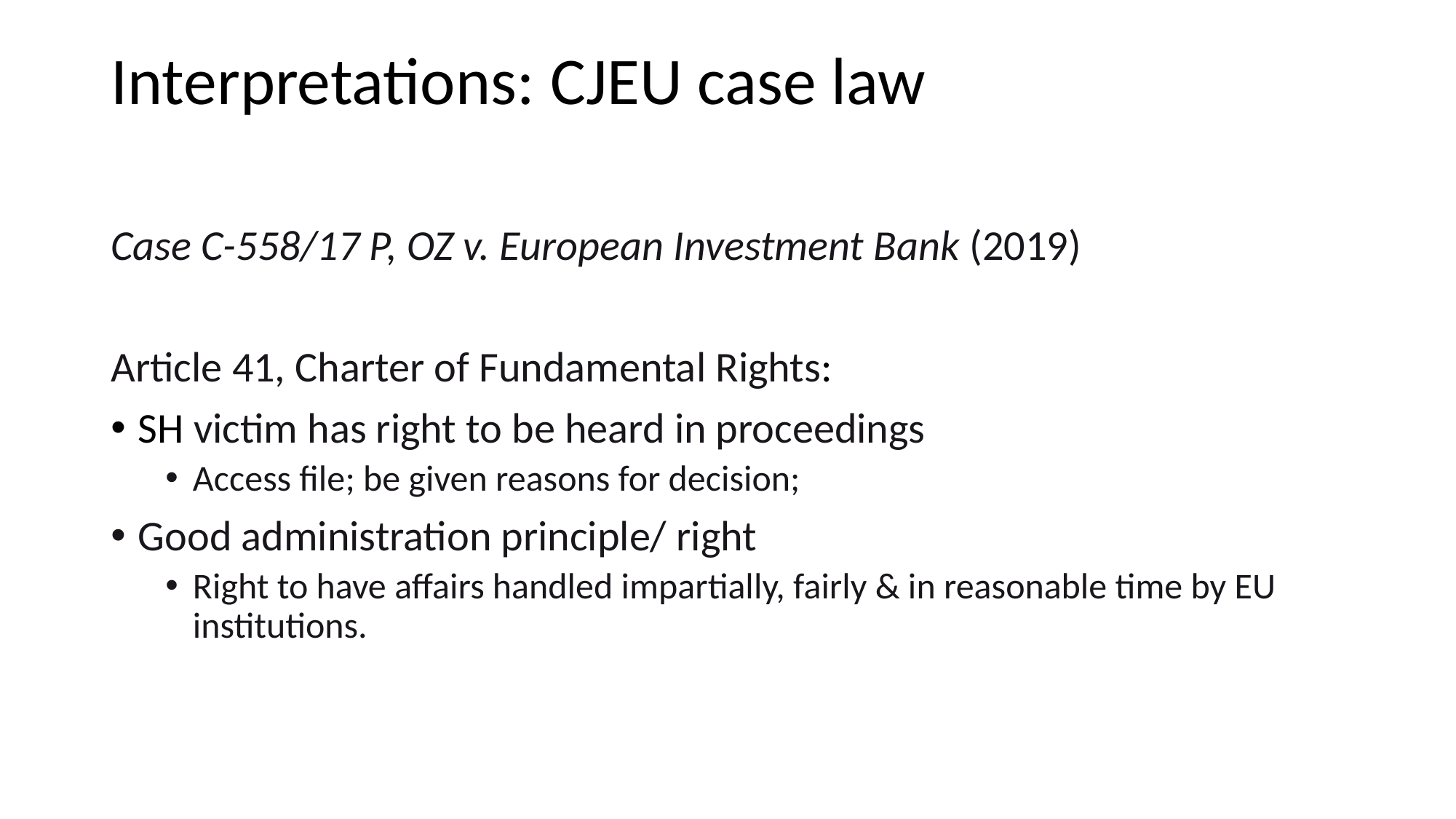

# Interpretations: CJEU case law
Case C-558/17 P, OZ v. European Investment Bank (2019)

Article 41, Charter of Fundamental Rights:
SH victim has right to be heard in proceedings
Access file; be given reasons for decision;
Good administration principle/ right
Right to have affairs handled impartially, fairly & in reasonable time by EU institutions.